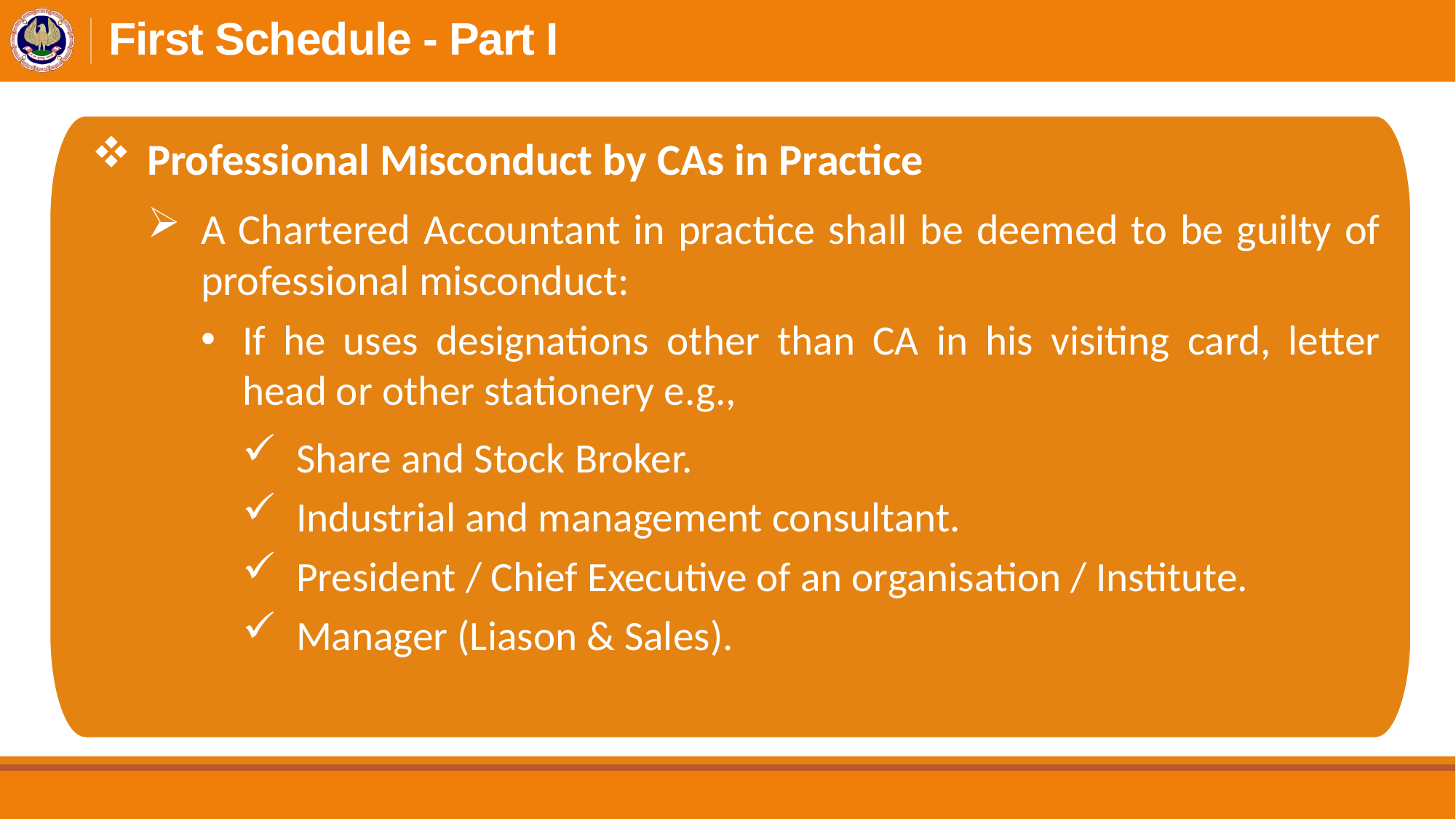

# First Schedule - Part I

Professional Misconduct by CAs in Practice
A Chartered Accountant in practice shall be deemed to be guilty of professional misconduct:
If he uses designations other than CA in his visiting card, letter head or other stationery e.g.,
Share and Stock Broker.
Industrial and management consultant.
President / Chief Executive of an organisation / Institute.
Manager (Liason & Sales).